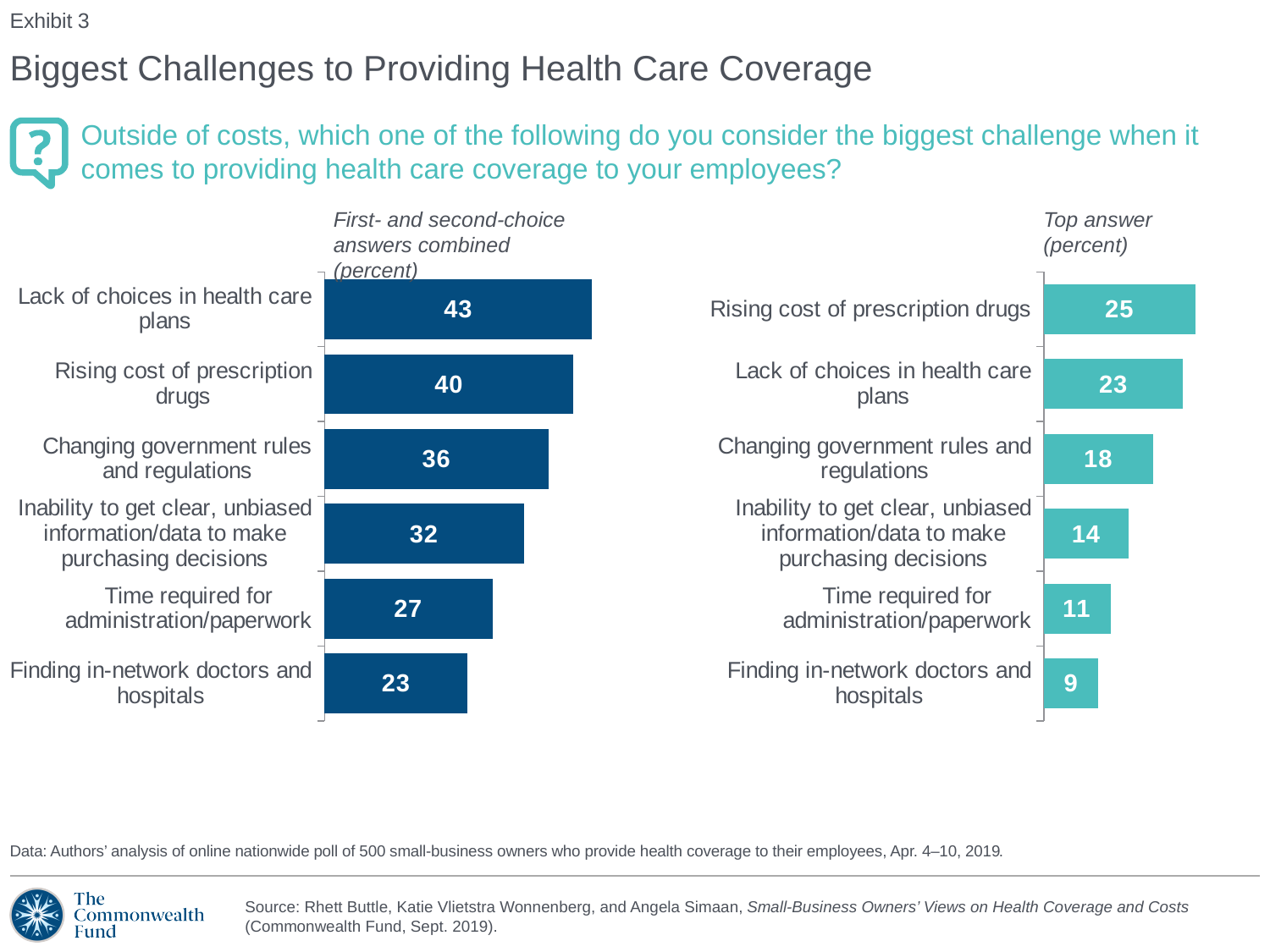

Exhibit 3
# Biggest Challenges to Providing Health Care Coverage
Outside of costs, which one of the following do you consider the biggest challenge when it comes to providing health care coverage to your employees?

First- and second-choice answers combined (percent)
Top answer (percent)

### Chart

| Category | Total |
|---|---|
| Finding in-network doctors and hospitals | 23.0 |
| Time required for administration/paperwork | 27.0 |
| Inability to get clear, unbiased information/data to make purchasing decisions | 32.0 |
| Changing government rules and regulations | 36.0 |
| Rising cost of prescription drugs | 40.0 |
| Lack of choices in health care plans | 43.0 |

### Chart

| Category | Total |
|---|---|
| Finding in-network doctors and hospitals | 9.0 |
| Time required for administration/paperwork | 11.0 |
| Inability to get clear, unbiased information/data to make purchasing decisions | 14.0 |
| Changing government rules and regulations | 18.0 |
| Lack of choices in health care plans | 23.0 |
| Rising cost of prescription drugs | 25.0 |
Data: Authors’ analysis of online nationwide poll of 500 small-business owners who provide health coverage to their employees, Apr. 4–10, 2019.